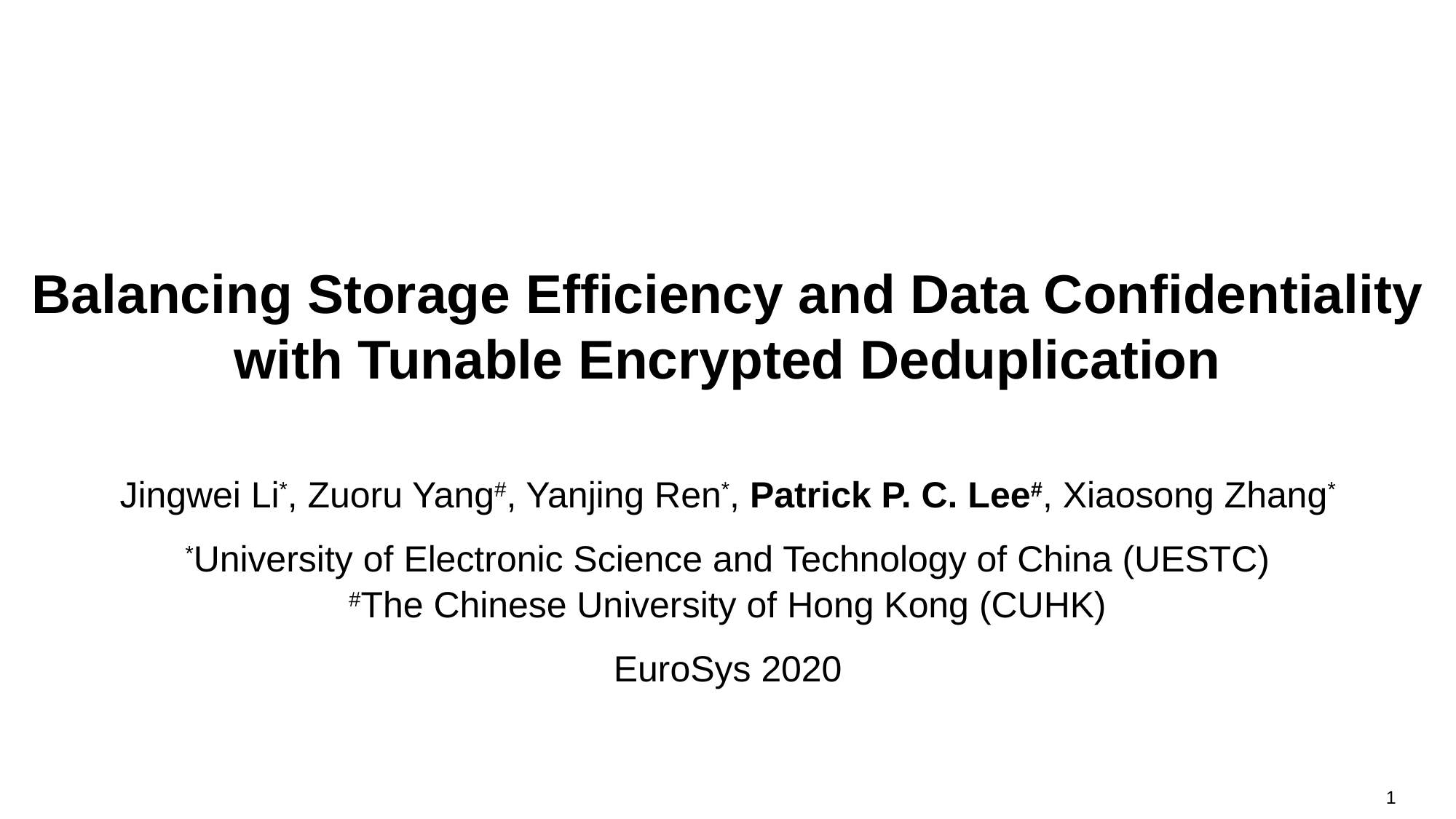

# Balancing Storage Efficiency and Data Confidentiality with Tunable Encrypted Deduplication
Jingwei Li*, Zuoru Yang#, Yanjing Ren*, Patrick P. C. Lee#, Xiaosong Zhang*
*University of Electronic Science and Technology of China (UESTC)
#The Chinese University of Hong Kong (CUHK)
EuroSys 2020
1